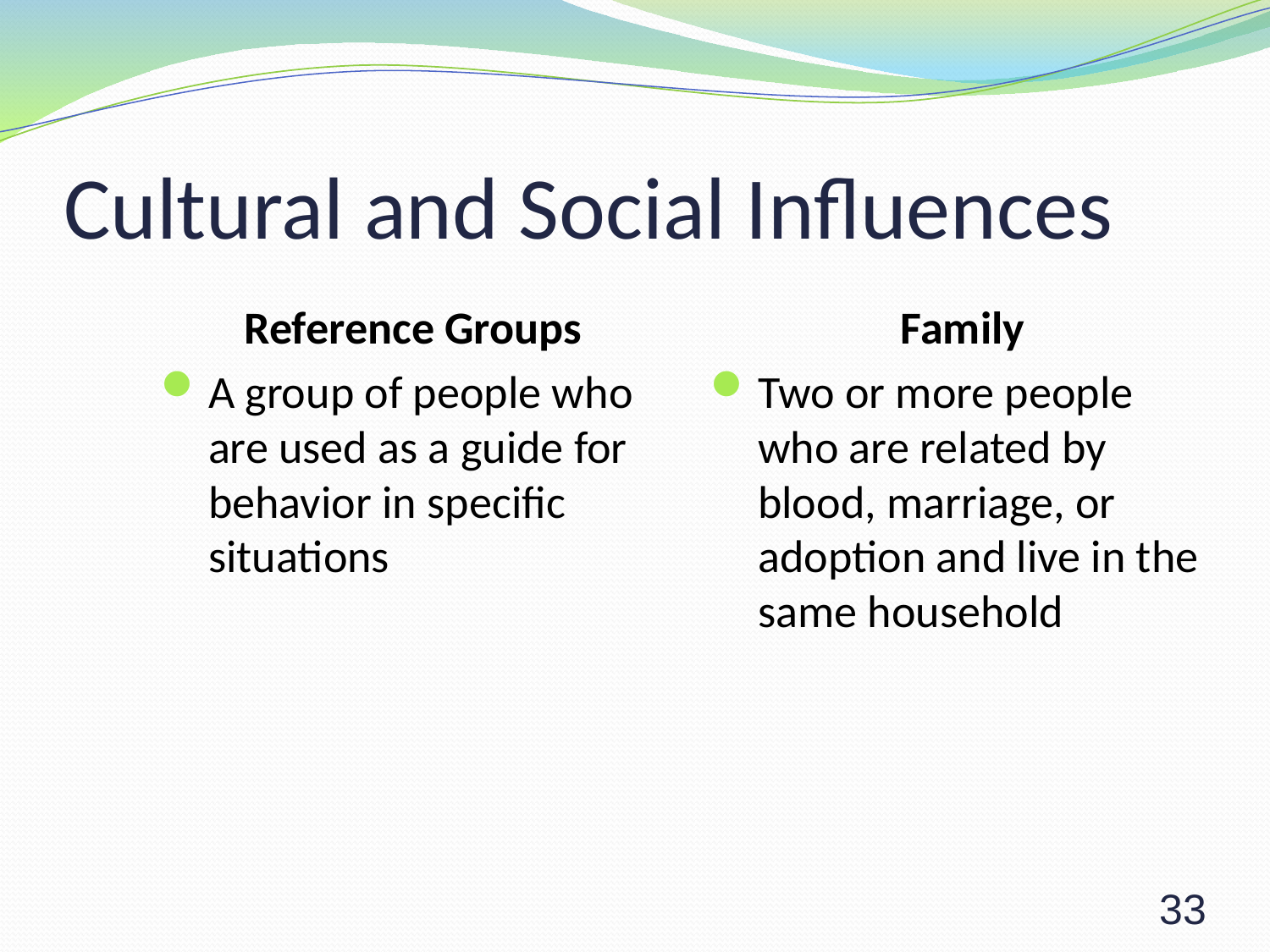

# Cultural and Social Influences
Reference Groups
A group of people who are used as a guide for behavior in specific situations
Family
Two or more people who are related by blood, marriage, or adoption and live in the same household
33